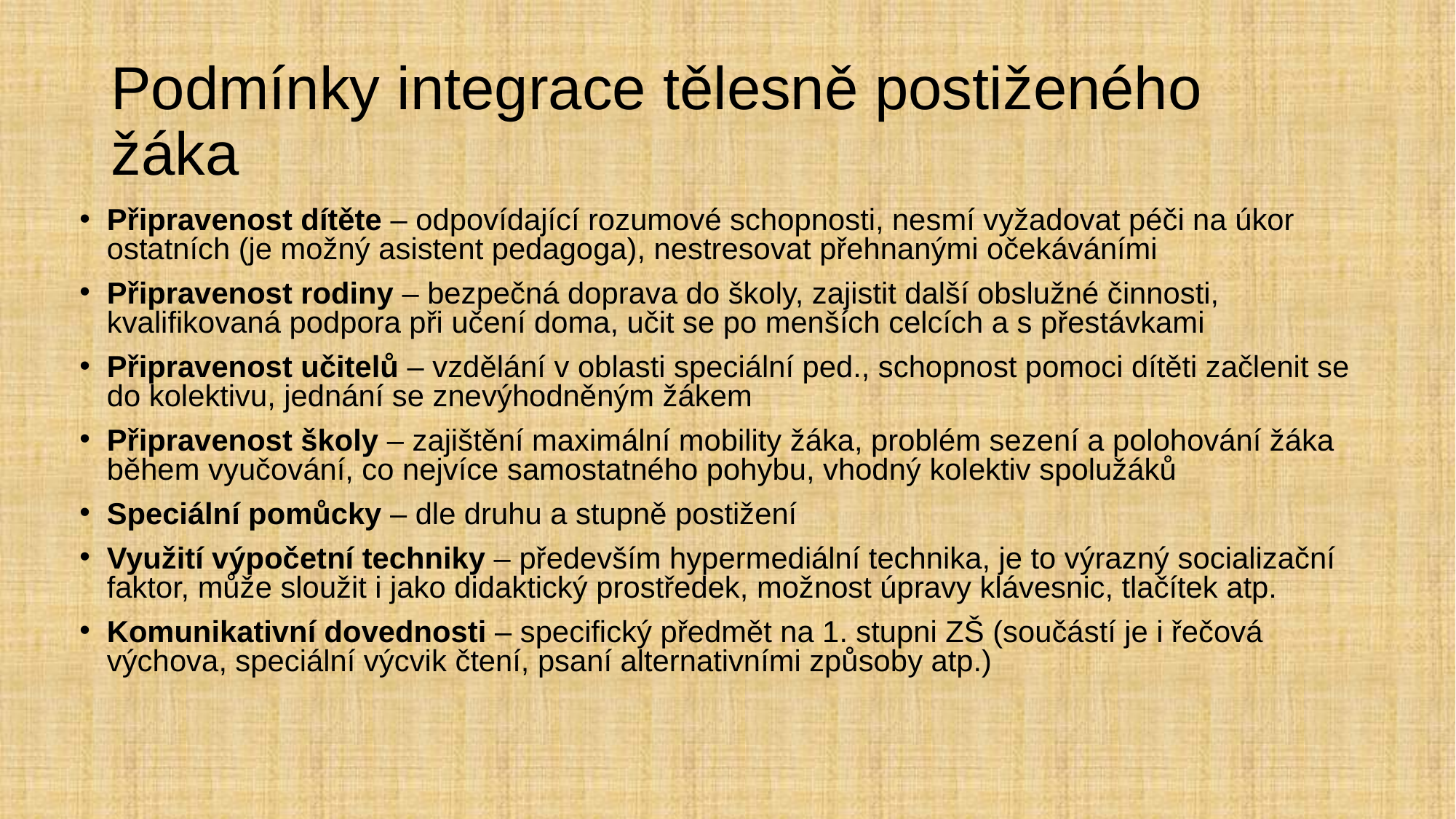

# Podmínky integrace tělesně postiženého žáka
Připravenost dítěte – odpovídající rozumové schopnosti, nesmí vyžadovat péči na úkor ostatních (je možný asistent pedagoga), nestresovat přehnanými očekáváními
Připravenost rodiny – bezpečná doprava do školy, zajistit další obslužné činnosti, kvalifikovaná podpora při učení doma, učit se po menších celcích a s přestávkami
Připravenost učitelů – vzdělání v oblasti speciální ped., schopnost pomoci dítěti začlenit se do kolektivu, jednání se znevýhodněným žákem
Připravenost školy – zajištění maximální mobility žáka, problém sezení a polohování žáka během vyučování, co nejvíce samostatného pohybu, vhodný kolektiv spolužáků
Speciální pomůcky – dle druhu a stupně postižení
Využití výpočetní techniky – především hypermediální technika, je to výrazný socializační faktor, může sloužit i jako didaktický prostředek, možnost úpravy klávesnic, tlačítek atp.
Komunikativní dovednosti – specifický předmět na 1. stupni ZŠ (součástí je i řečová výchova, speciální výcvik čtení, psaní alternativními způsoby atp.)